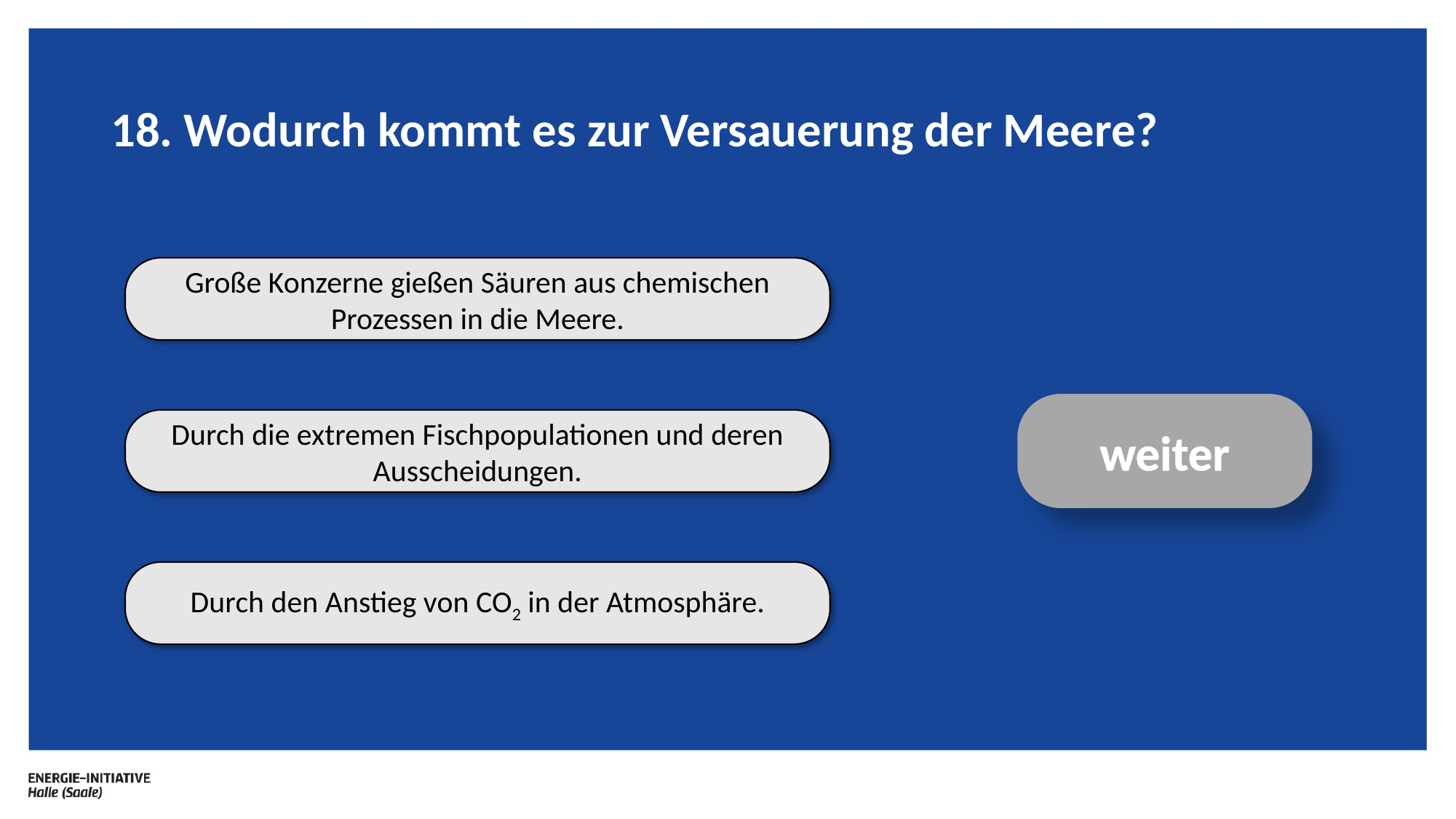

# 18. Wodurch kommt es zur Versauerung der Meere?
Große Konzerne gießen Säuren aus chemischen Prozessen in die Meere.
weiter
Durch die extremen Fischpopulationen und deren Ausscheidungen.
Durch den Anstieg von CO2 in der Atmosphäre.